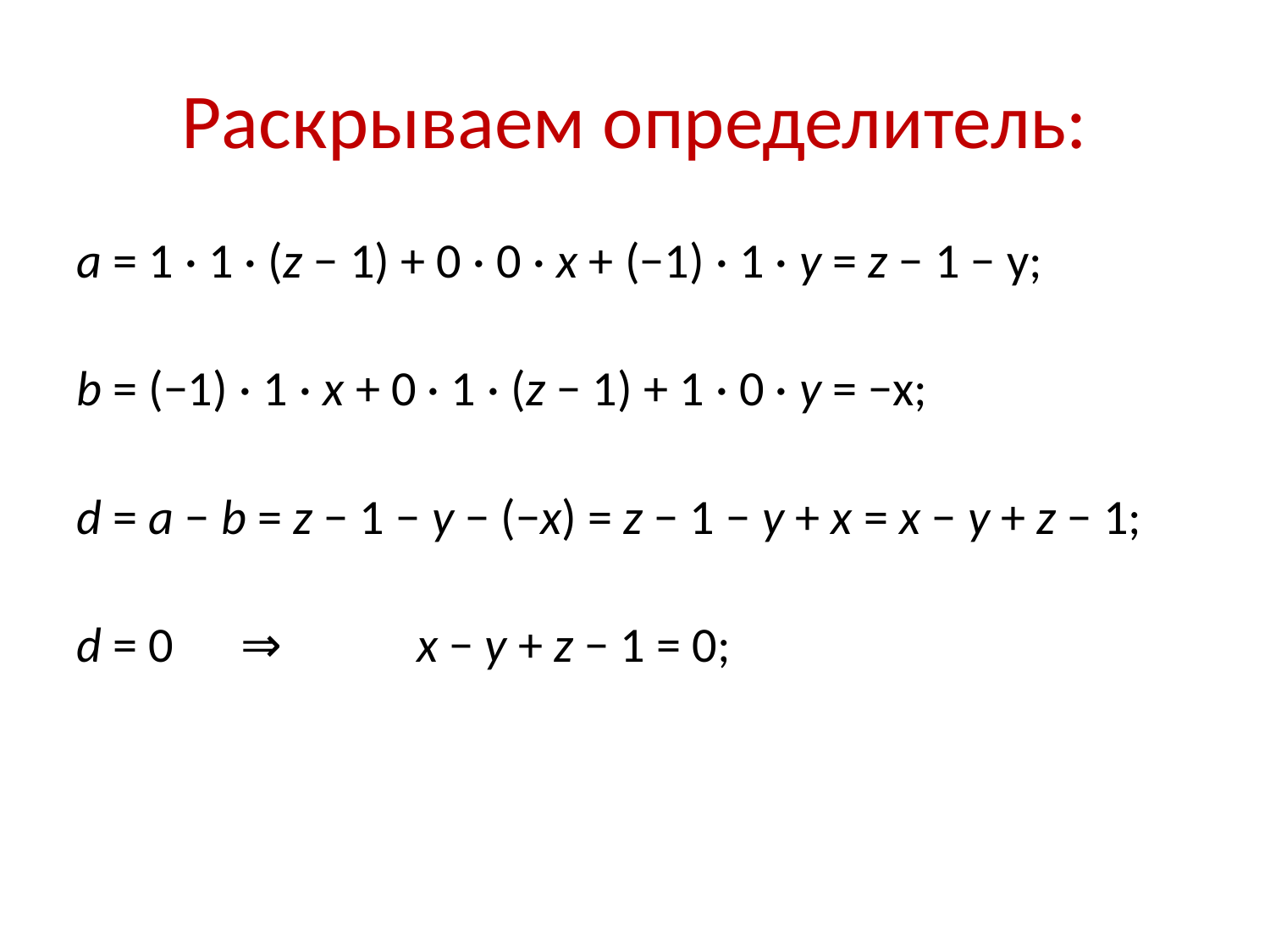

# Раскрываем определитель:
a = 1 · 1 · (z − 1) + 0 · 0 · x + (−1) · 1 · y = z − 1 − y;
b = (−1) · 1 · x + 0 · 1 · (z − 1) + 1 · 0 · y = −x;
d = a − b = z − 1 − y − (−x) = z − 1 − y + x = x − y + z − 1;
d = 0      ⇒            x − y + z − 1 = 0;